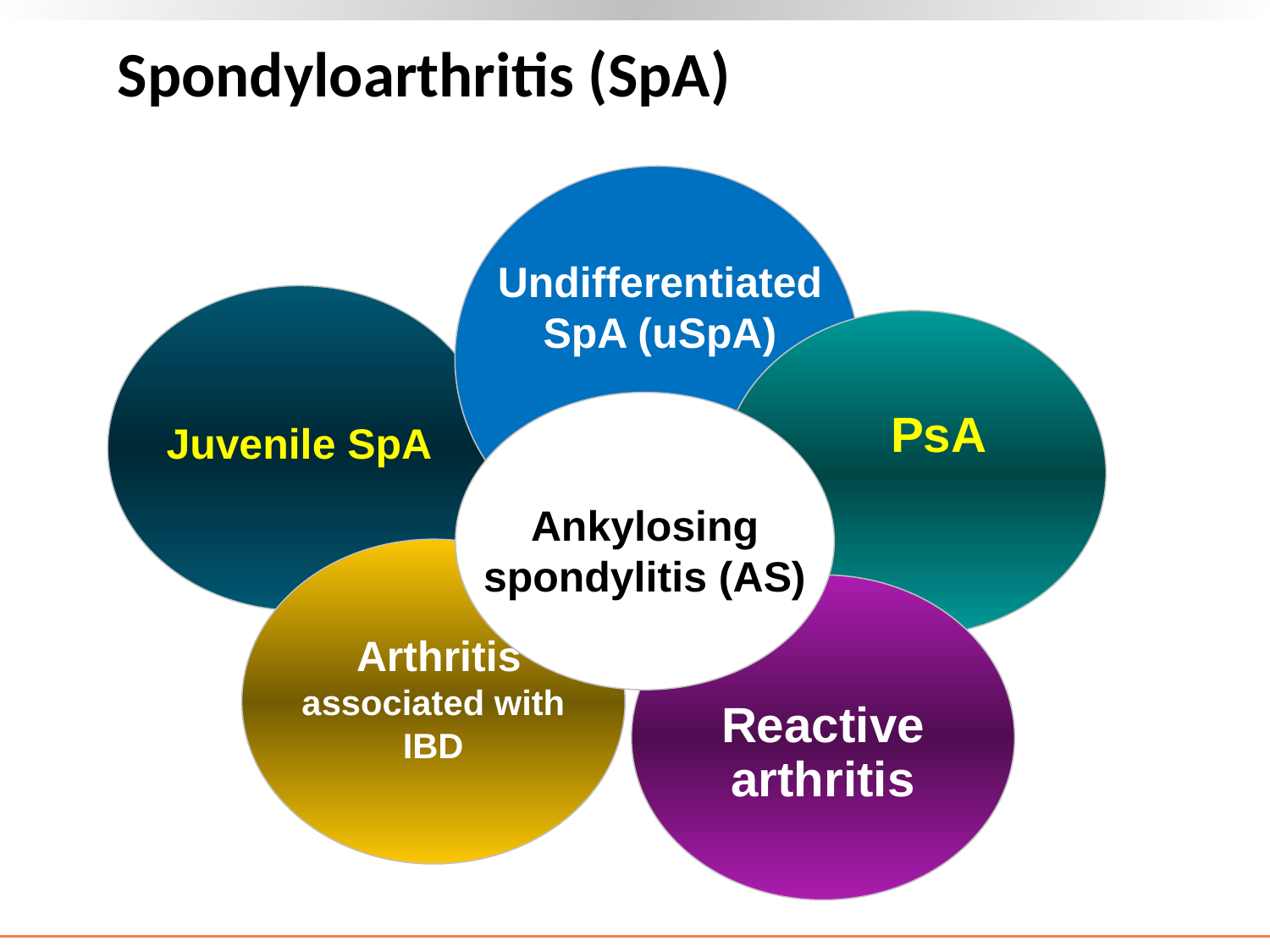

# Spondyloarthritis (SpA)

Undifferentiated
SpA (uSpA)
Juvenile SpA

Ankylosing
spondylitis (AS)

PsA

Reactive
arthritis
Arthritis
associated with
IBD